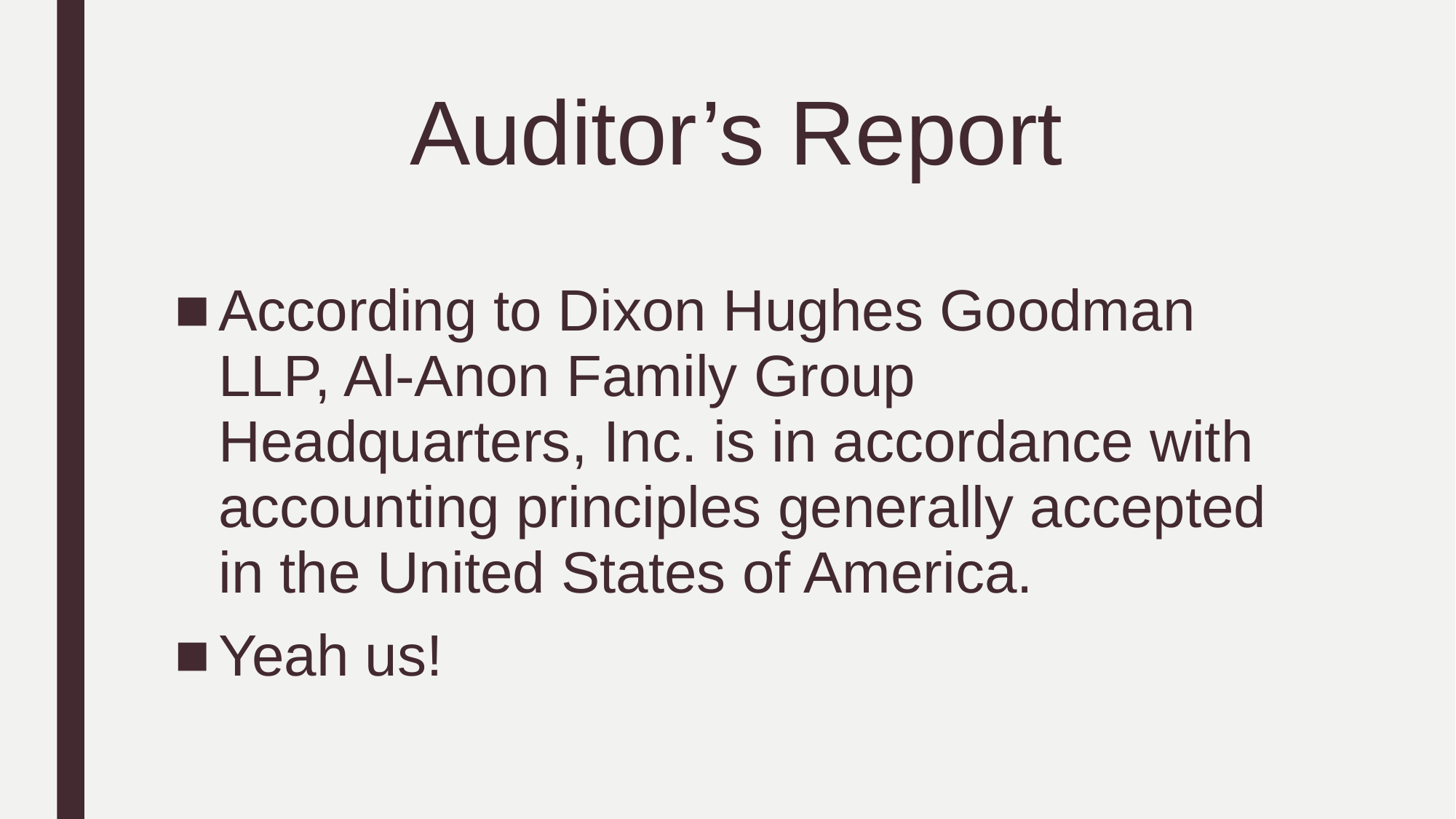

# Auditor’s Report
According to Dixon Hughes Goodman LLP, Al-Anon Family Group Headquarters, Inc. is in accordance with accounting principles generally accepted in the United States of America.
Yeah us!